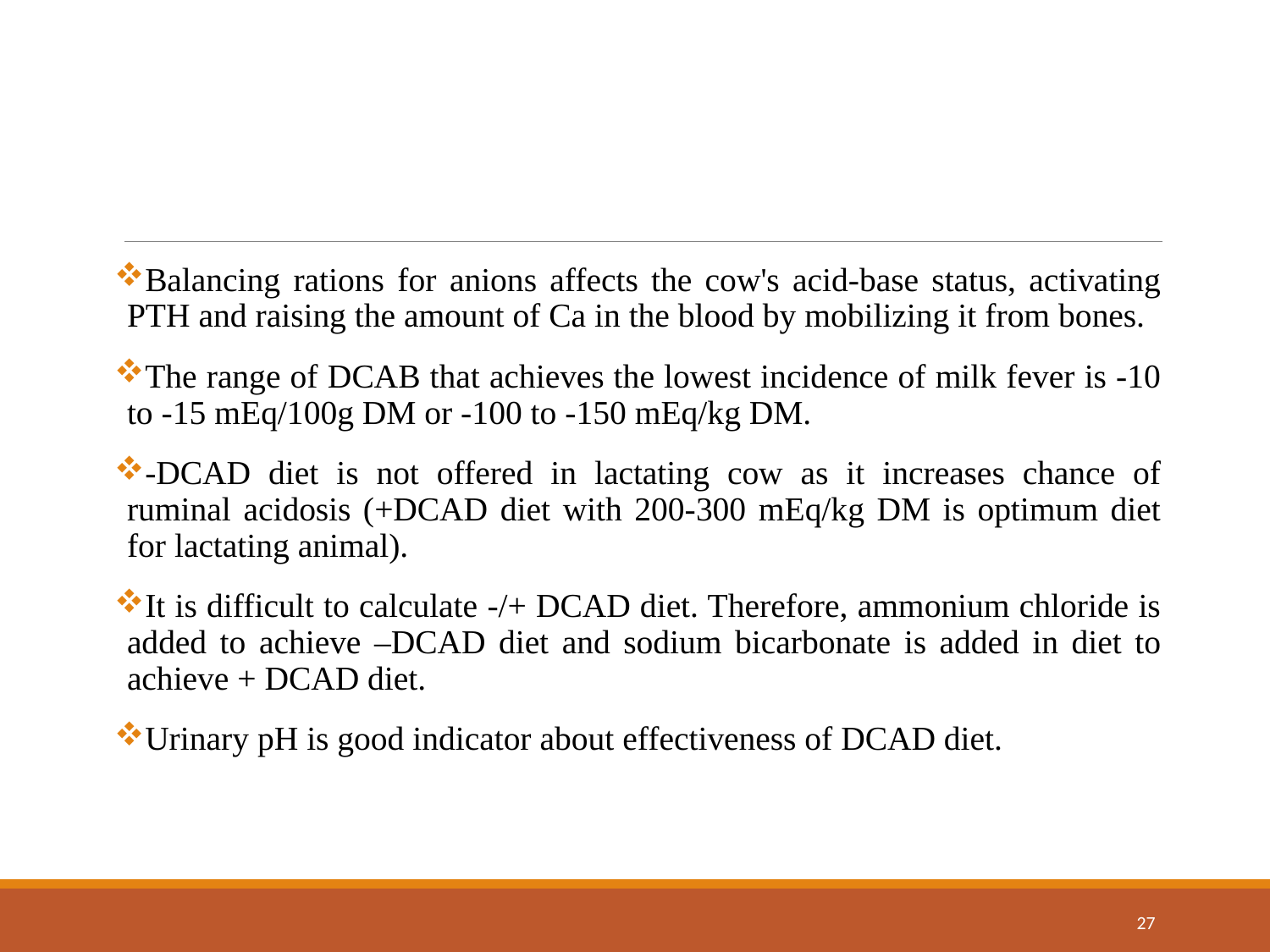

Balancing rations for anions affects the cow's acid-base status, activating PTH and raising the amount of Ca in the blood by mobilizing it from bones.
The range of DCAB that achieves the lowest incidence of milk fever is -10 to -15 mEq/100g DM or -100 to -150 mEq/kg DM.
-DCAD diet is not offered in lactating cow as it increases chance of ruminal acidosis (+DCAD diet with 200-300 mEq/kg DM is optimum diet for lactating animal).
It is difficult to calculate -/+ DCAD diet. Therefore, ammonium chloride is added to achieve –DCAD diet and sodium bicarbonate is added in diet to achieve + DCAD diet.
Urinary pH is good indicator about effectiveness of DCAD diet.

27